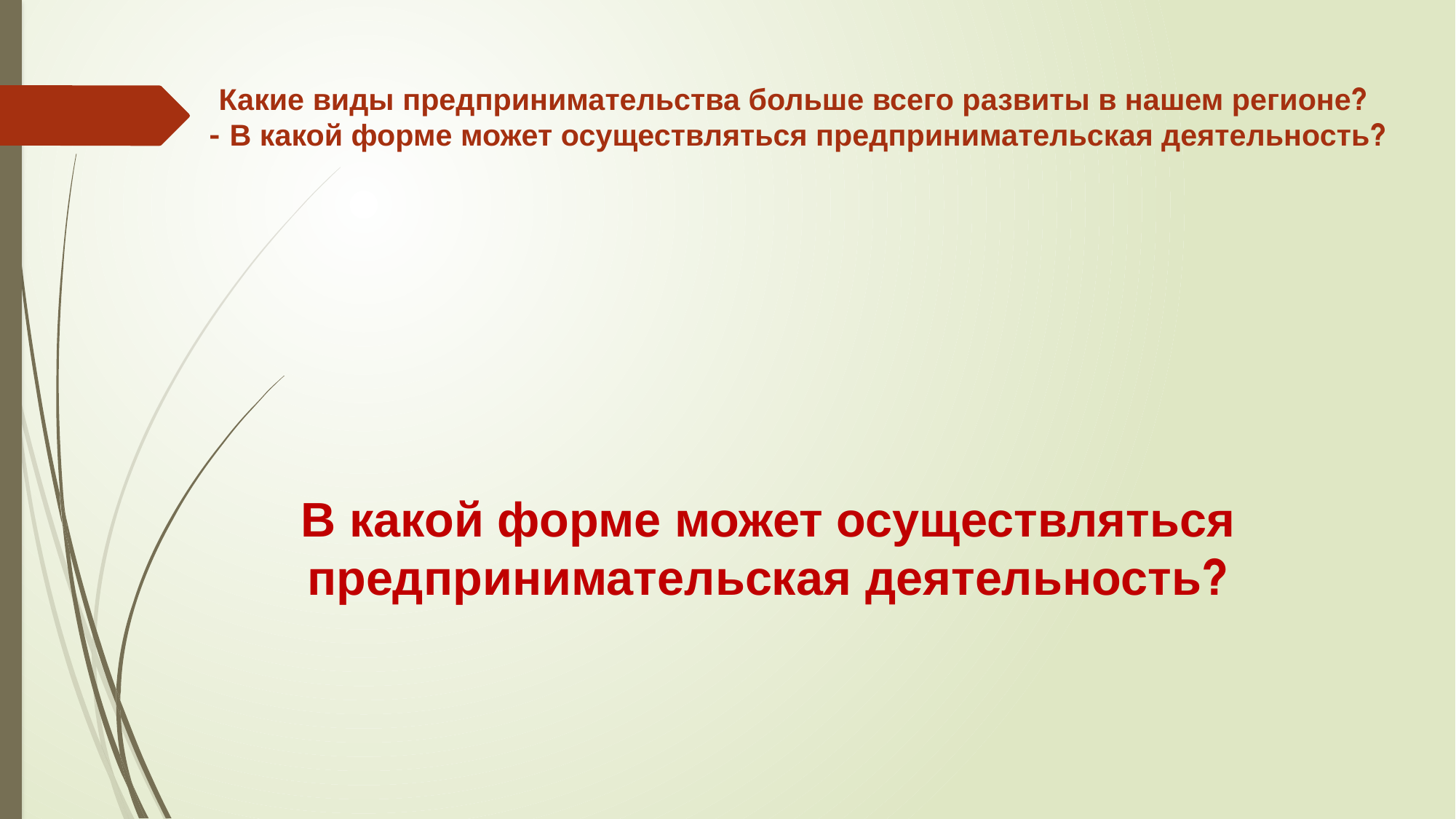

# Какие виды предпринимательства больше всего развиты в нашем регионе? - В какой форме может осуществляться предпринимательская деятельность?
В какой форме может осуществляться предпринимательская деятельность?